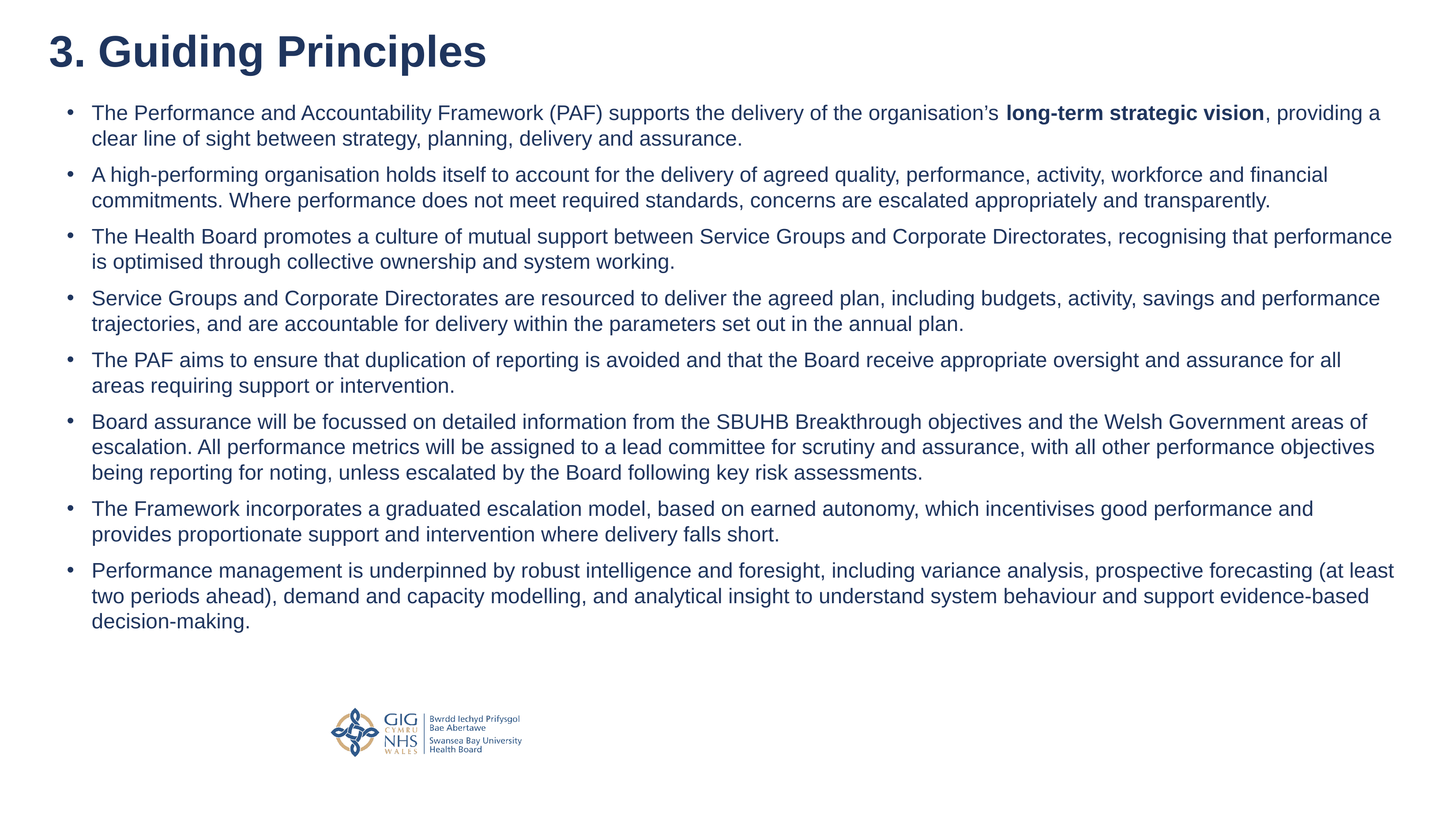

# 3. Guiding Principles
The Performance and Accountability Framework (PAF) supports the delivery of the organisation’s long‑term strategic vision, providing a clear line of sight between strategy, planning, delivery and assurance.
A high‑performing organisation holds itself to account for the delivery of agreed quality, performance, activity, workforce and financial commitments. Where performance does not meet required standards, concerns are escalated appropriately and transparently.
The Health Board promotes a culture of mutual support between Service Groups and Corporate Directorates, recognising that performance is optimised through collective ownership and system working.
Service Groups and Corporate Directorates are resourced to deliver the agreed plan, including budgets, activity, savings and performance trajectories, and are accountable for delivery within the parameters set out in the annual plan.
The PAF aims to ensure that duplication of reporting is avoided and that the Board receive appropriate oversight and assurance for all areas requiring support or intervention.
Board assurance will be focussed on detailed information from the SBUHB Breakthrough objectives and the Welsh Government areas of escalation. All performance metrics will be assigned to a lead committee for scrutiny and assurance, with all other performance objectives being reporting for noting, unless escalated by the Board following key risk assessments.
The Framework incorporates a graduated escalation model, based on earned autonomy, which incentivises good performance and provides proportionate support and intervention where delivery falls short.
Performance management is underpinned by robust intelligence and foresight, including variance analysis, prospective forecasting (at least two periods ahead), demand and capacity modelling, and analytical insight to understand system behaviour and support evidence‑based decision‑making.